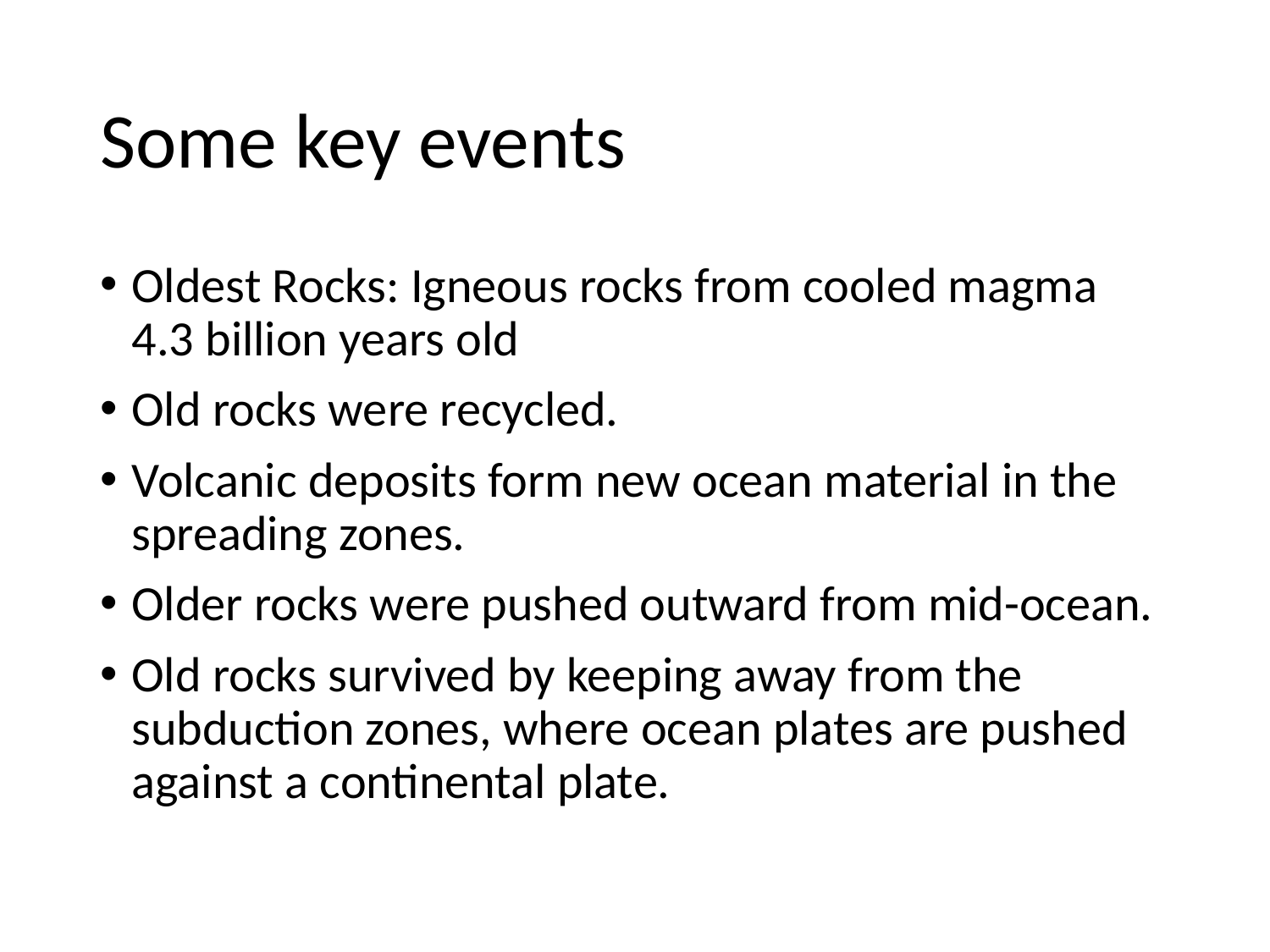

# Some key events
Oldest Rocks: Igneous rocks from cooled magma 4.3 billion years old
Old rocks were recycled.
Volcanic deposits form new ocean material in the spreading zones.
Older rocks were pushed outward from mid-ocean.
Old rocks survived by keeping away from the subduction zones, where ocean plates are pushed against a continental plate.